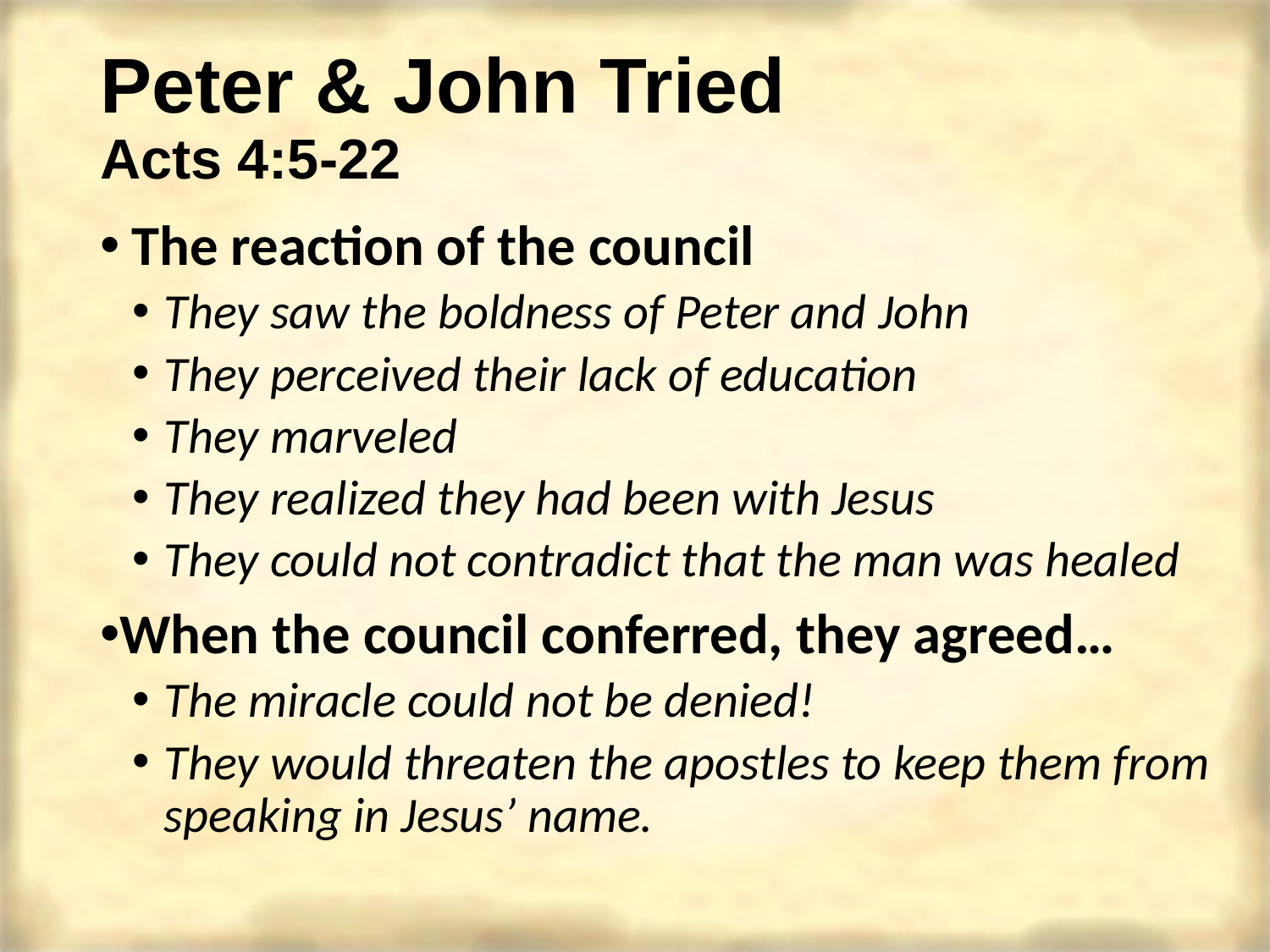

# Peter & John Tried Acts 4:5-22
The reaction of the council
They saw the boldness of Peter and John
They perceived their lack of education
They marveled
They realized they had been with Jesus
They could not contradict that the man was healed
When the council conferred, they agreed…
The miracle could not be denied!
They would threaten the apostles to keep them from speaking in Jesus’ name.